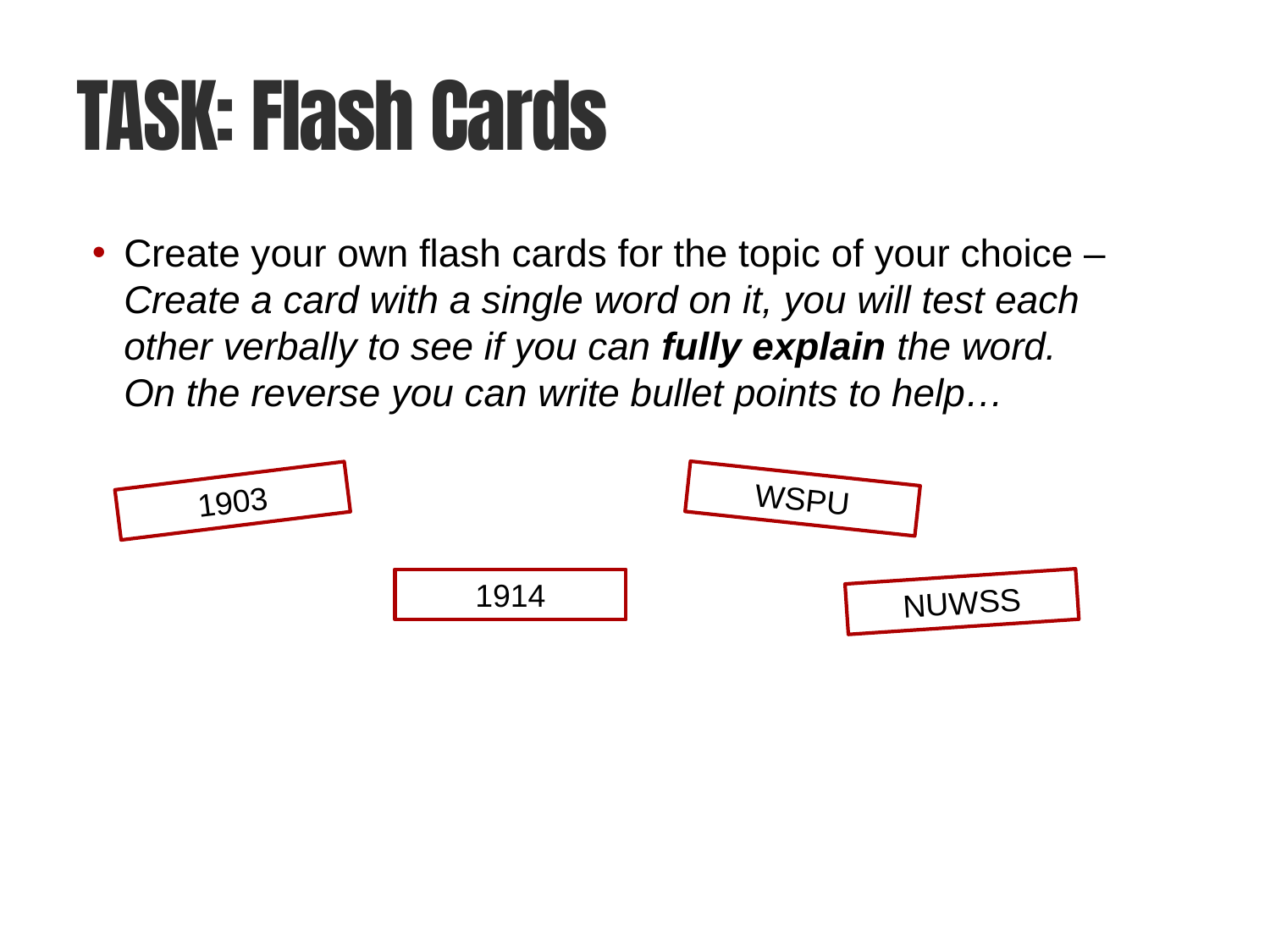

# TASK: Flash Cards
Create your own flash cards for the topic of your choice – Create a card with a single word on it, you will test each other verbally to see if you can fully explain the word. On the reverse you can write bullet points to help…

WSPU
1903
1914
NUWSS